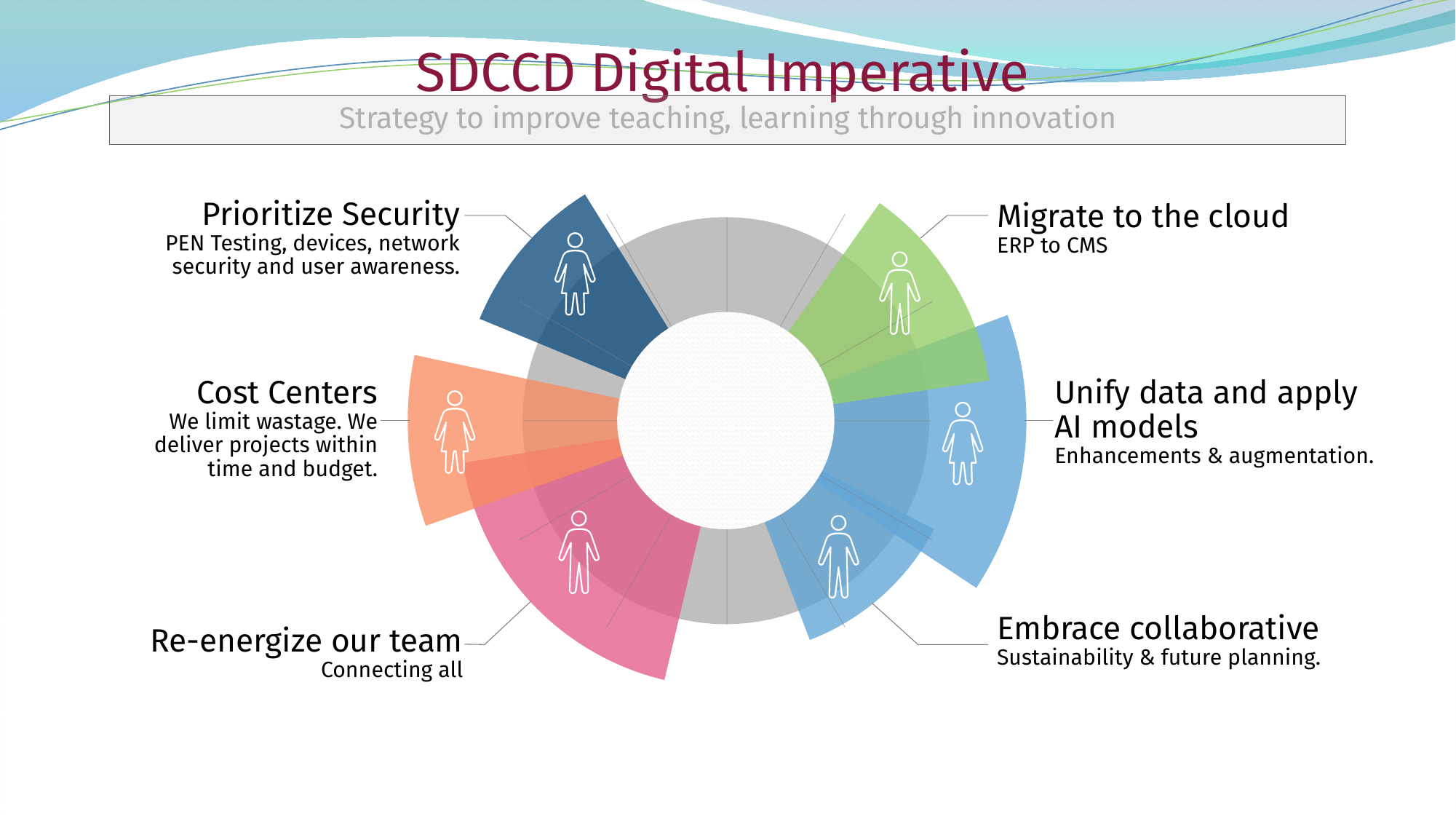

# SDCCD Digital Imperative
Strategy to improve teaching, learning through innovation

Prioritize Security
PEN Testing, devices, network security and user awareness.
Migrate to the cloud
ERP to CMS

Cost Centers
We limit wastage. We deliver projects within time and budget.
Unify data and apply AI models
Enhancements & augmentation.

Embrace collaborative
Sustainability & future planning.
Re-energize our team
Connecting all